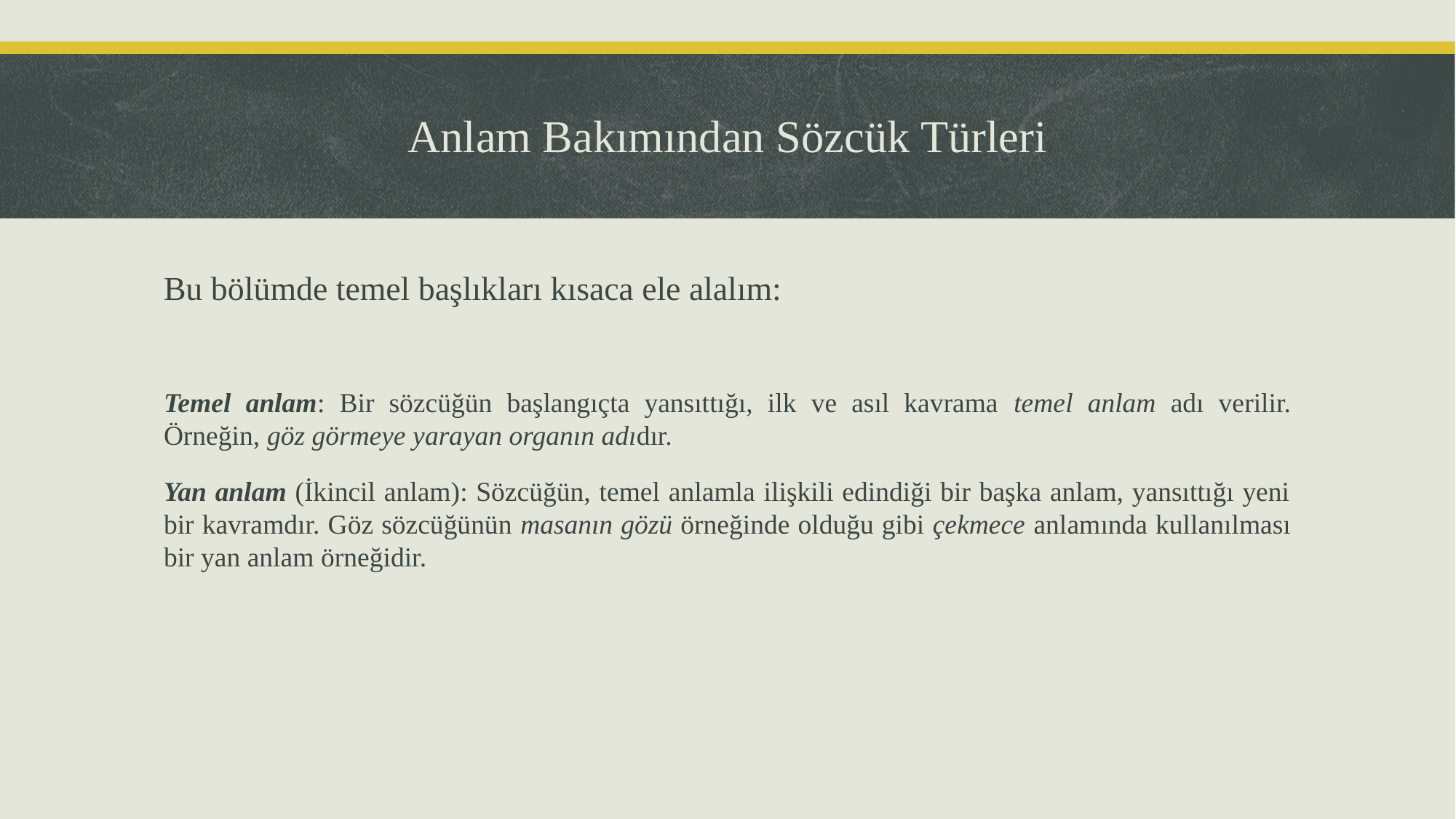

# Anlam Bakımından Sözcük Türleri
Bu bölümde temel başlıkları kısaca ele alalım:

Temel anlam: Bir sözcüğün başlangıçta yansıttığı, ilk ve asıl kavrama temel anlam adı verilir. Örneğin, göz görmeye yarayan organın adıdır.
Yan anlam (İkincil anlam): Sözcüğün, temel anlamla ilişkili edindiği bir başka anlam, yansıttığı yeni bir kavramdır. Göz sözcüğünün masanın gözü örneğinde olduğu gibi çekmece anlamında kullanılması bir yan anlam örneğidir.